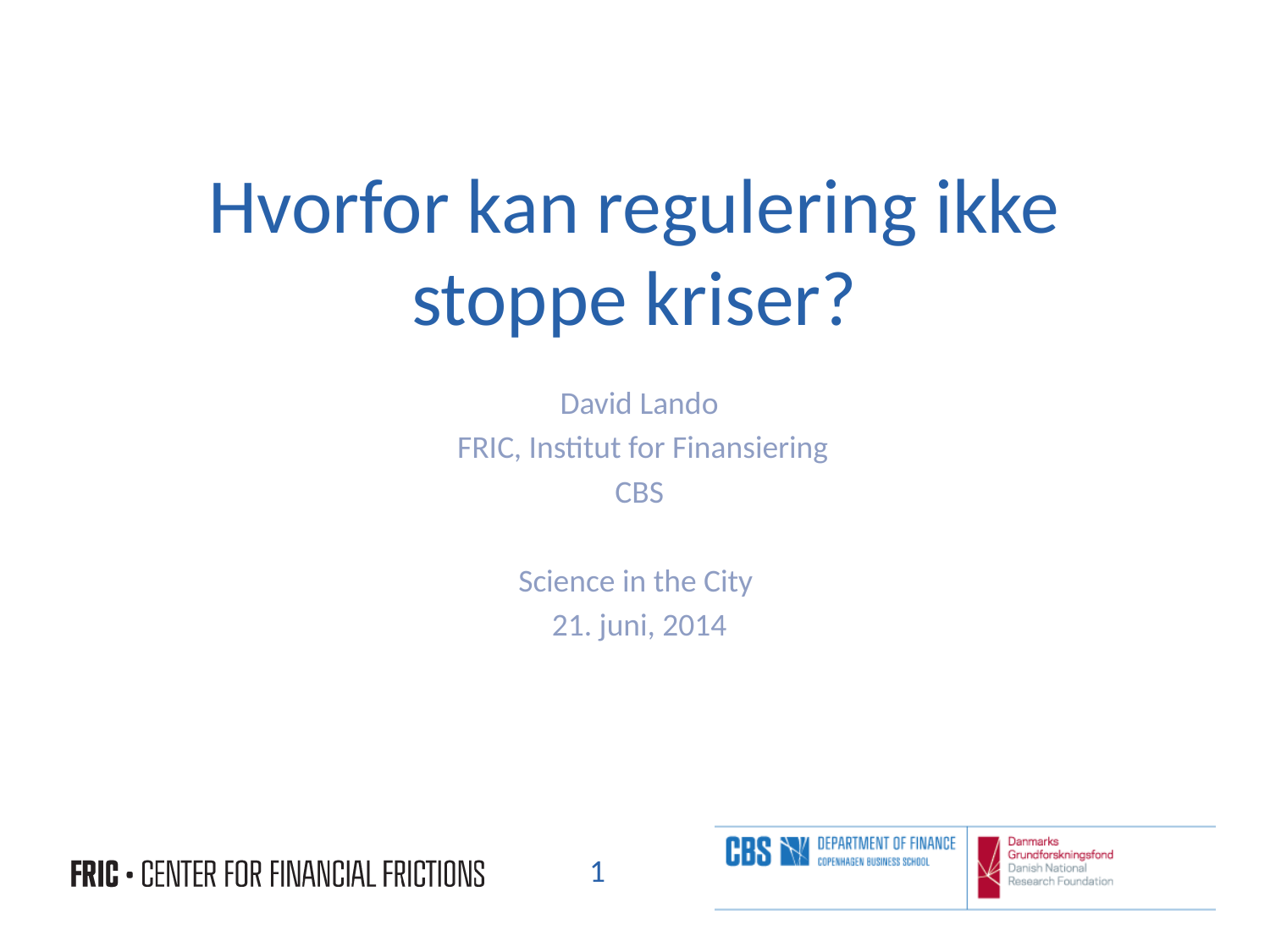

# Hvorfor kan regulering ikke stoppe kriser?
David Lando
 FRIC, Institut for Finansiering
CBS

Science in the City
21. juni, 2014
1